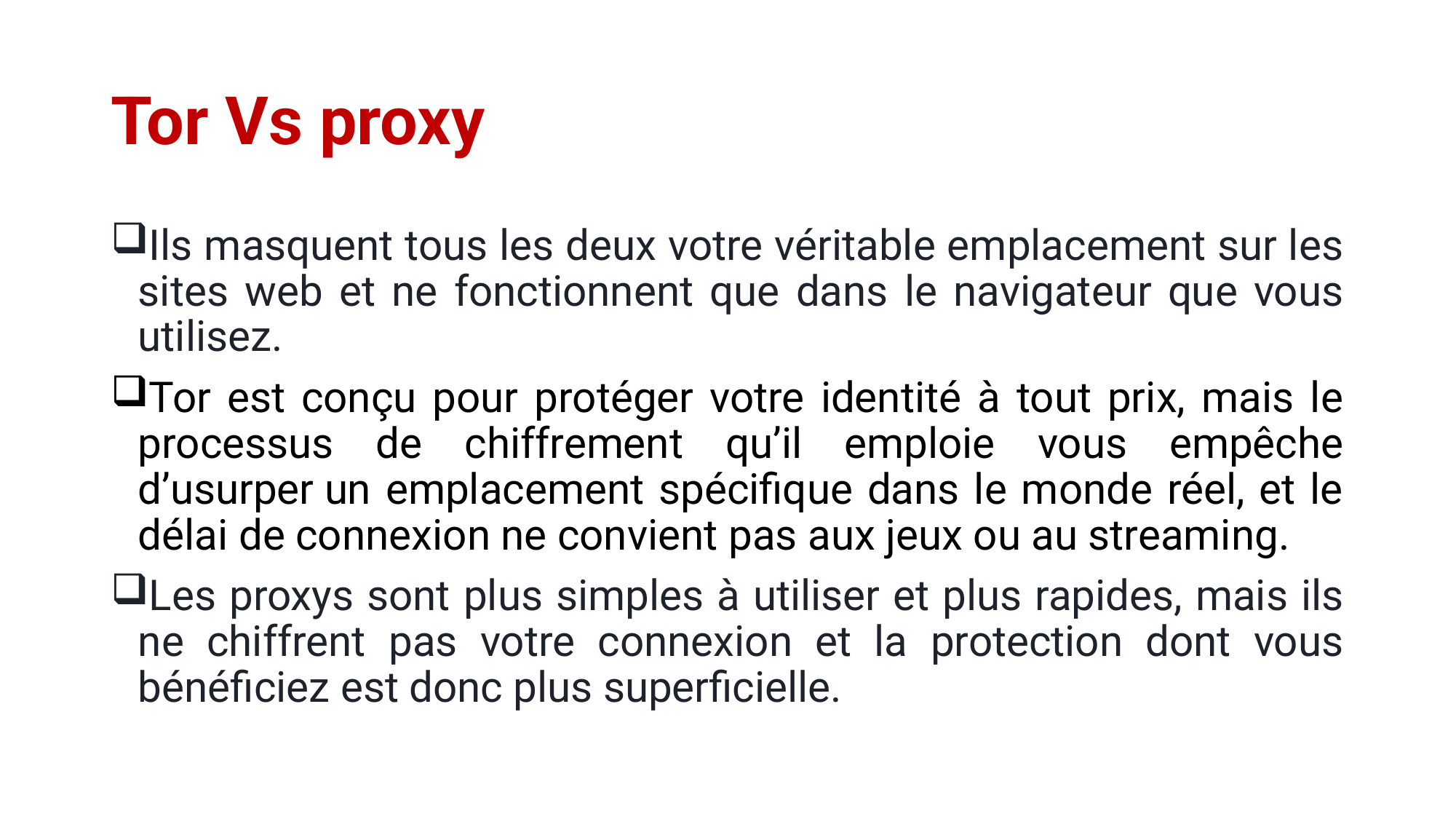

# Tor Vs proxy
Ils masquent tous les deux votre véritable emplacement sur les sites web et ne fonctionnent que dans le navigateur que vous utilisez.
Tor est conçu pour protéger votre identité à tout prix, mais le processus de chiffrement qu’il emploie vous empêche d’usurper un emplacement spécifique dans le monde réel, et le délai de connexion ne convient pas aux jeux ou au streaming.
Les proxys sont plus simples à utiliser et plus rapides, mais ils ne chiffrent pas votre connexion et la protection dont vous bénéficiez est donc plus superficielle.